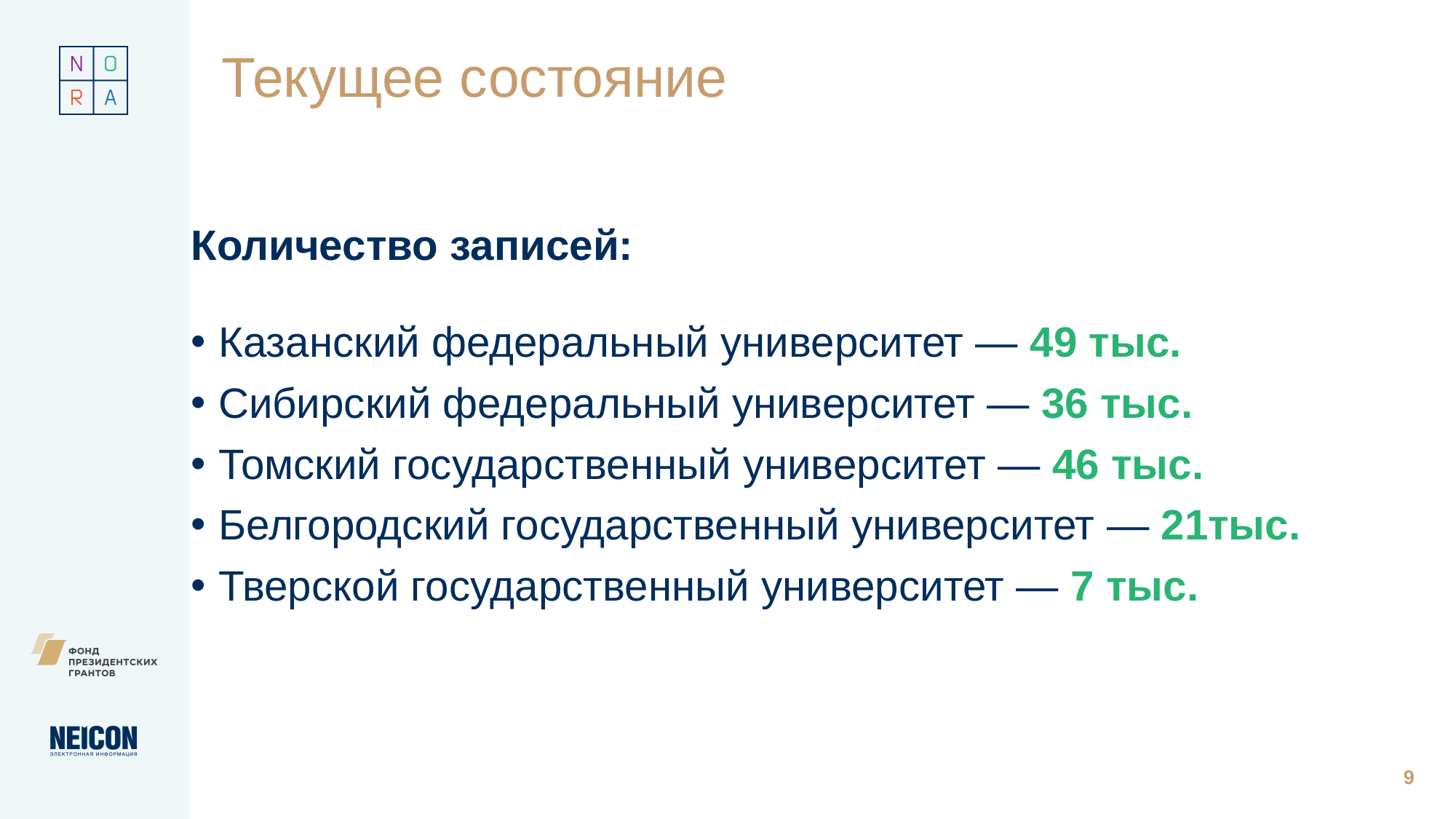

# Текущее состояние
Количество записей:
Казанский федеральный университет — 49 тыс.
Сибирский федеральный университет — 36 тыс.
Томский государственный университет — 46 тыс.
Белгородский государственный университет — 21тыс.
Тверской государственный университет — 7 тыс.

9